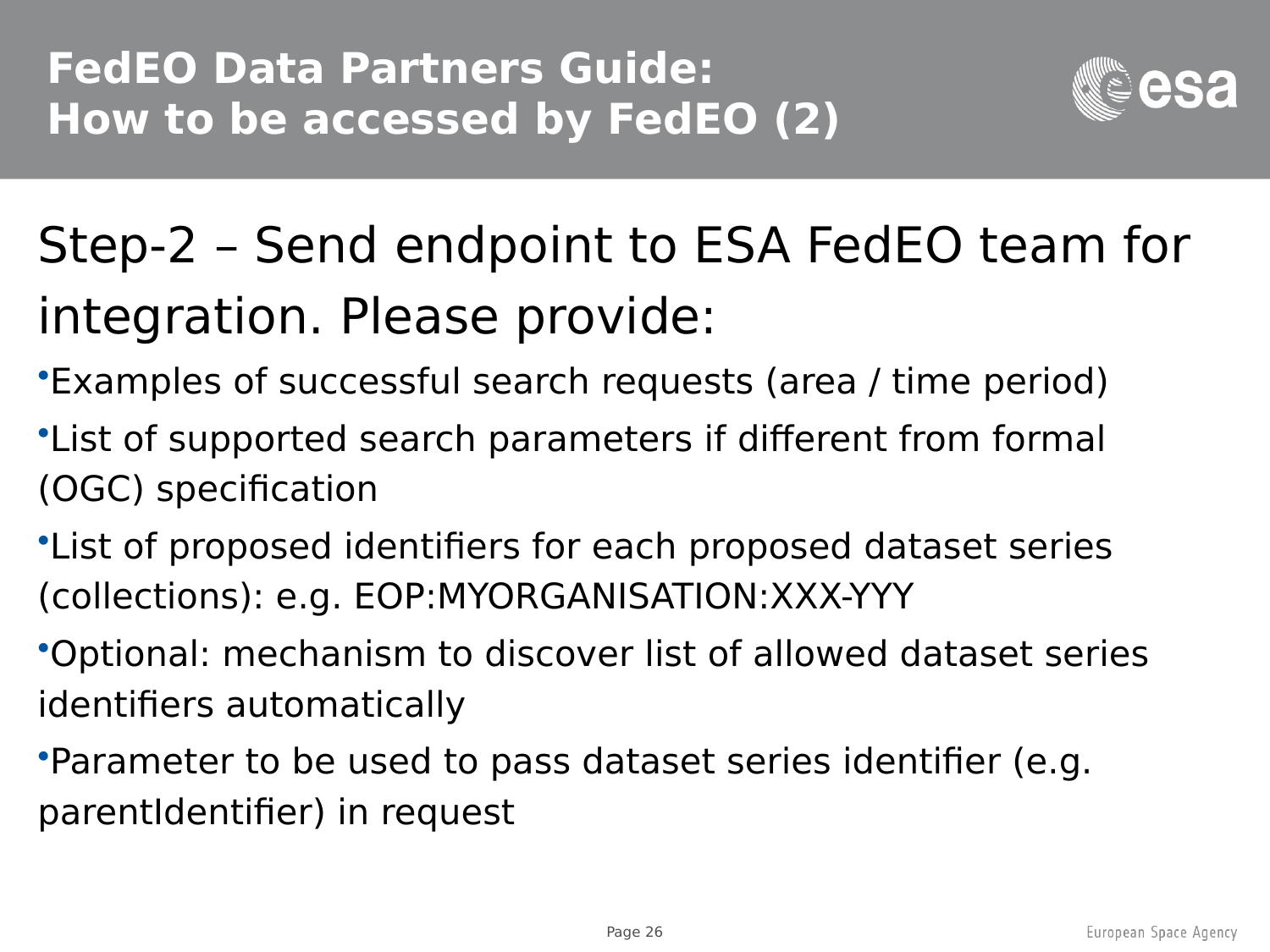

# FedEO Data Partners Guide: How to be accessed by FedEO (2)
Step-2 – Send endpoint to ESA FedEO team for integration. Please provide:
Examples of successful search requests (area / time period)
List of supported search parameters if different from formal (OGC) specification
List of proposed identifiers for each proposed dataset series (collections): e.g. EOP:MYORGANISATION:XXX-YYY
Optional: mechanism to discover list of allowed dataset series identifiers automatically
Parameter to be used to pass dataset series identifier (e.g. parentIdentifier) in request